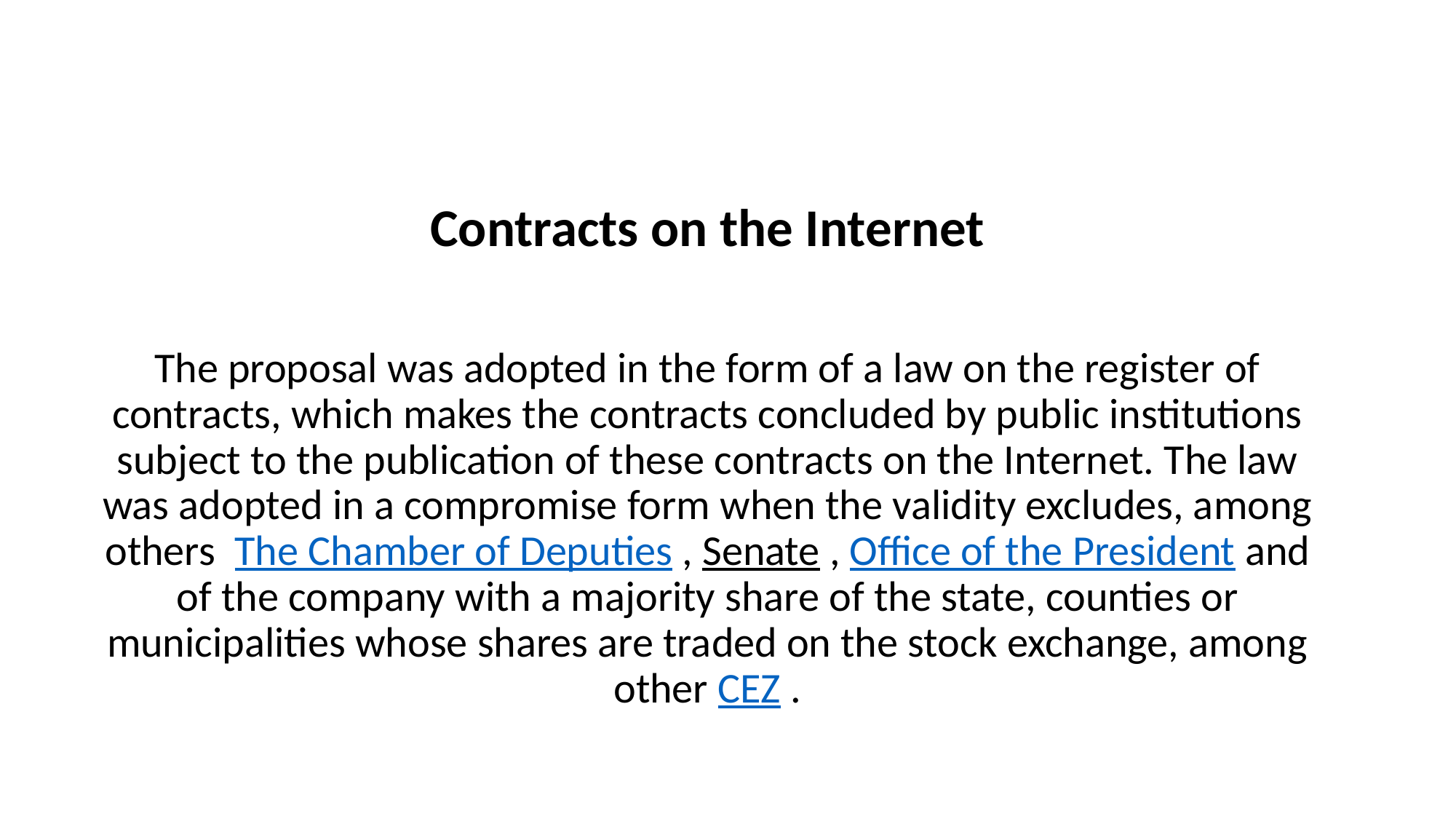

Contracts on the Internet

The proposal was adopted in the form of a law on the register of contracts, which makes the contracts concluded by public institutions subject to the publication of these contracts on the Internet. The law was adopted in a compromise form when the validity excludes, among others  The Chamber of Deputies , Senate , Office of the President and of the company with a majority share of the state, counties or municipalities whose shares are traded on the stock exchange, among other CEZ .